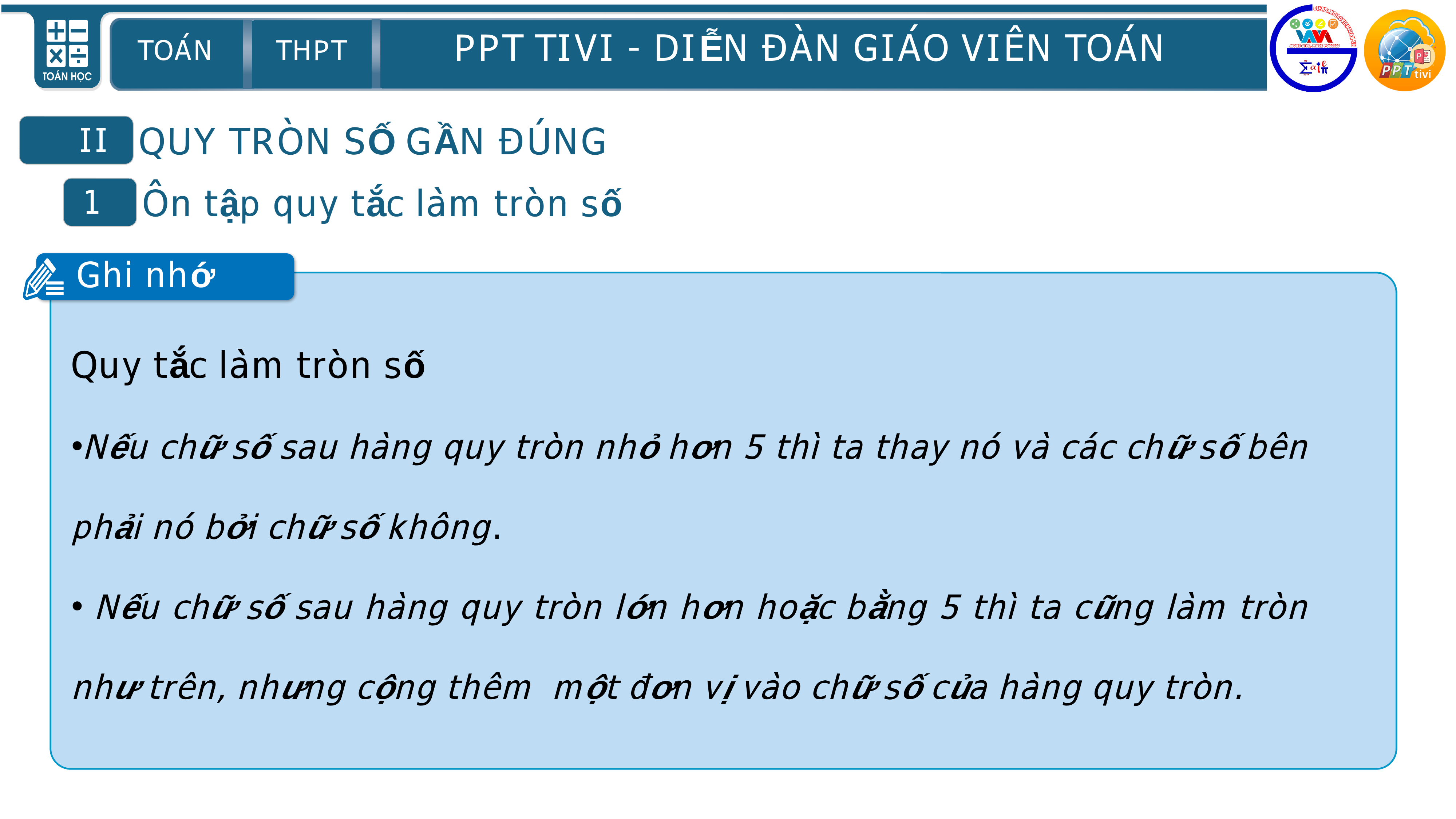

QUY TRÒN SỐ GẦN ĐÚNG

II
Ôn tập quy tắc làm tròn số

1
Ghi nhớ

Quy tắc làm tròn số
Nếu chữ số sau hàng quy tròn nhỏ hơn 5 thì ta thay nó và các chữ số bên phải nó bởi chữ số không.
 Nếu chữ số sau hàng quy tròn lớn hơn hoặc bằng 5 thì ta cũng làm tròn như trên, nhưng cộng thêm  một đơn vị vào chữ số của hàng quy tròn.